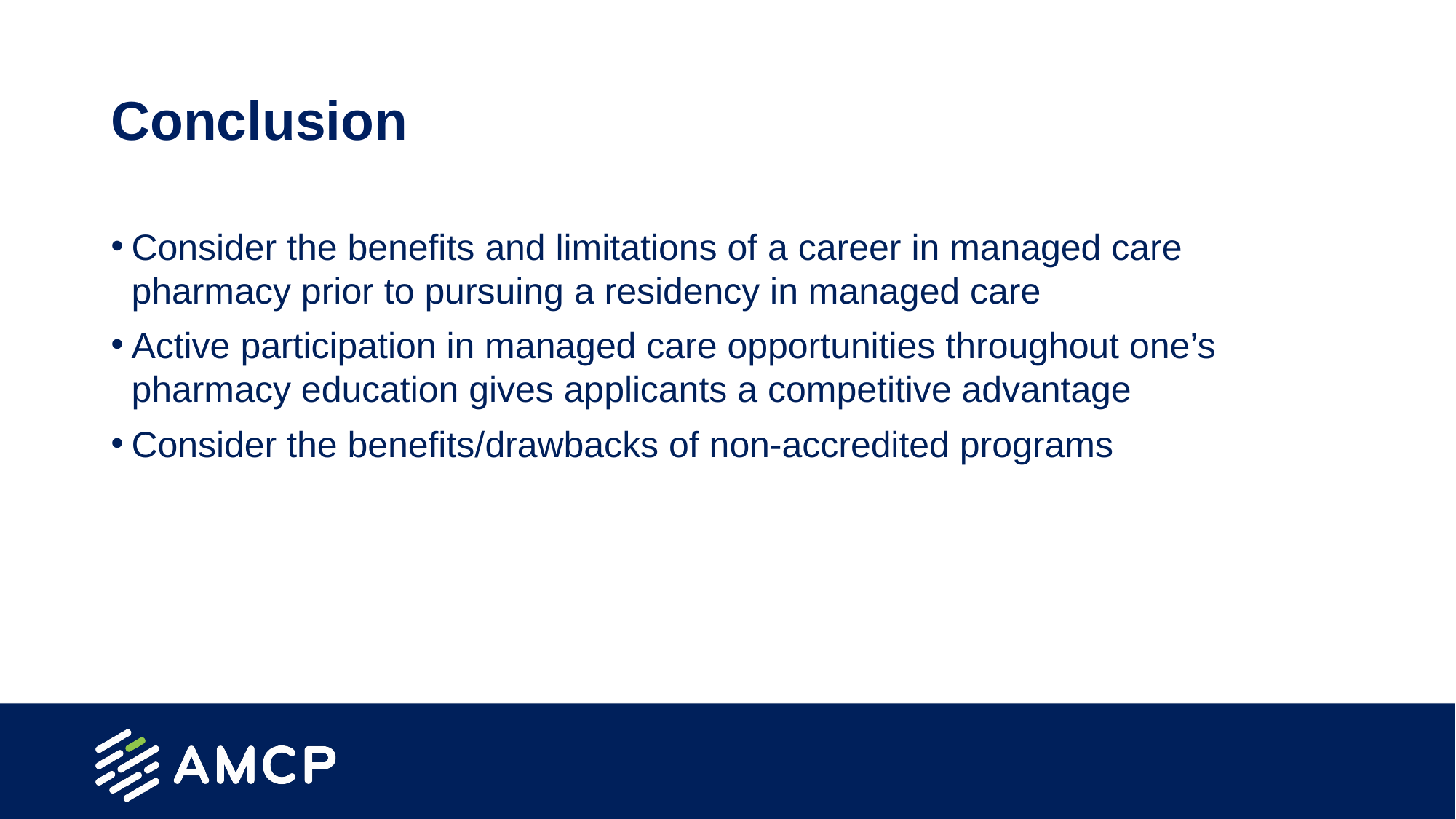

# Conclusion
Consider the benefits and limitations of a career in managed care pharmacy prior to pursuing a residency in managed care
Active participation in managed care opportunities throughout one’s pharmacy education gives applicants a competitive advantage
Consider the benefits/drawbacks of non-accredited programs